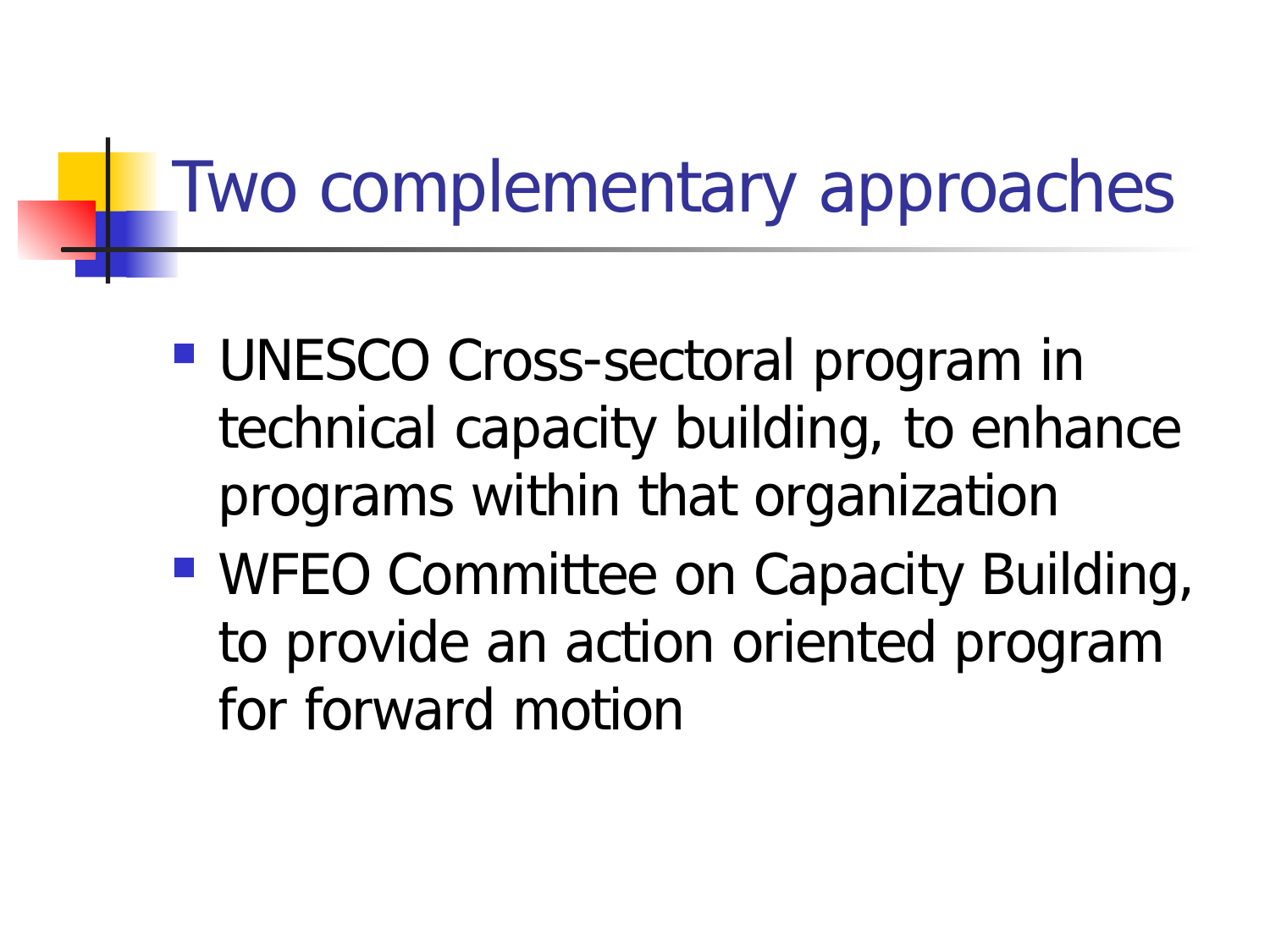

# Two complementary approaches
UNESCO Cross-sectoral program in technical capacity building, to enhance programs within that organization
WFEO Committee on Capacity Building, to provide an action oriented program for forward motion